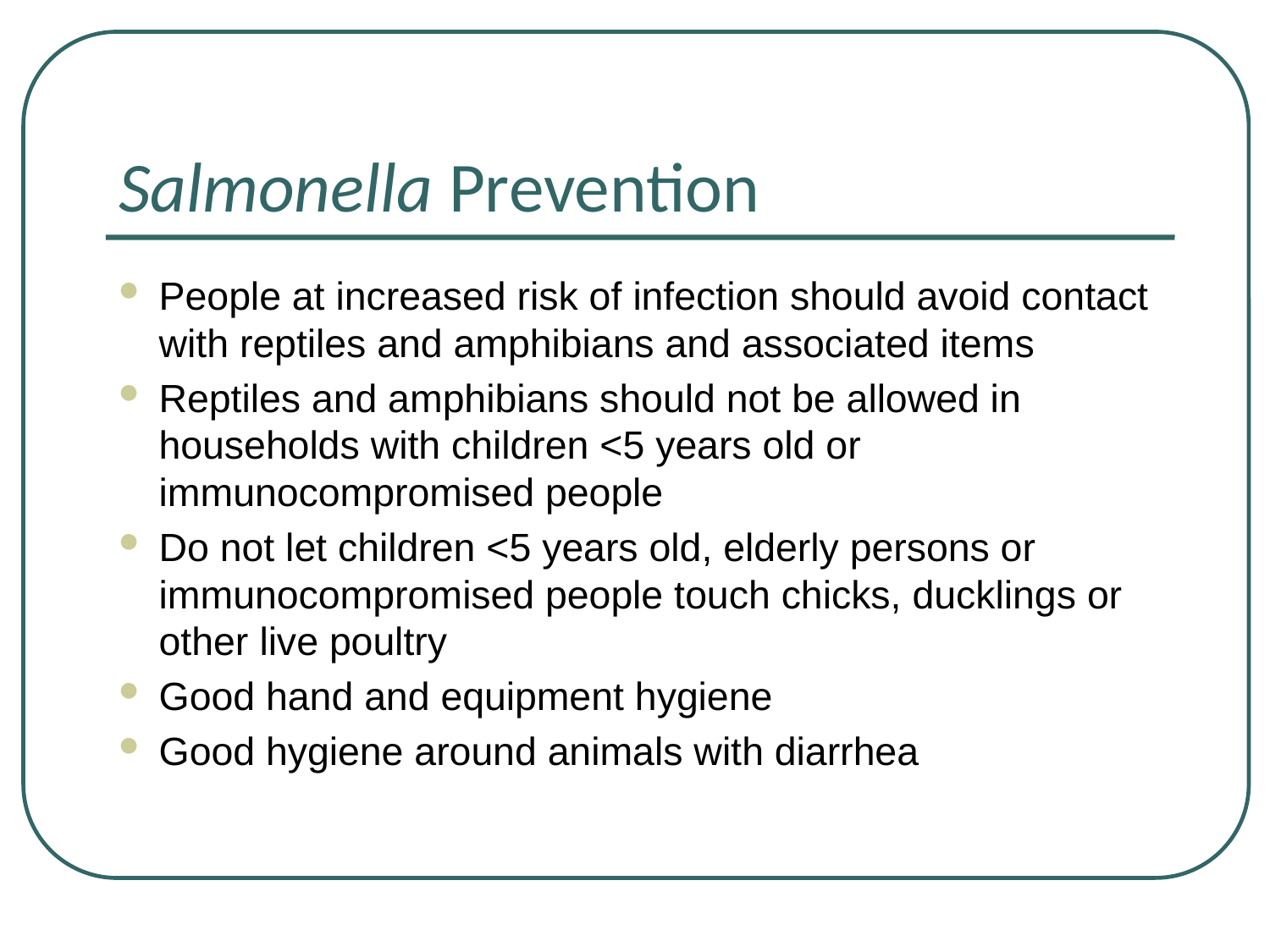

# Salmonella Prevention
People at increased risk of infection should avoid contact with reptiles and amphibians and associated items
Reptiles and amphibians should not be allowed in households with children <5 years old or immunocompromised people
Do not let children <5 years old, elderly persons or immunocompromised people touch chicks, ducklings or other live poultry
Good hand and equipment hygiene
Good hygiene around animals with diarrhea